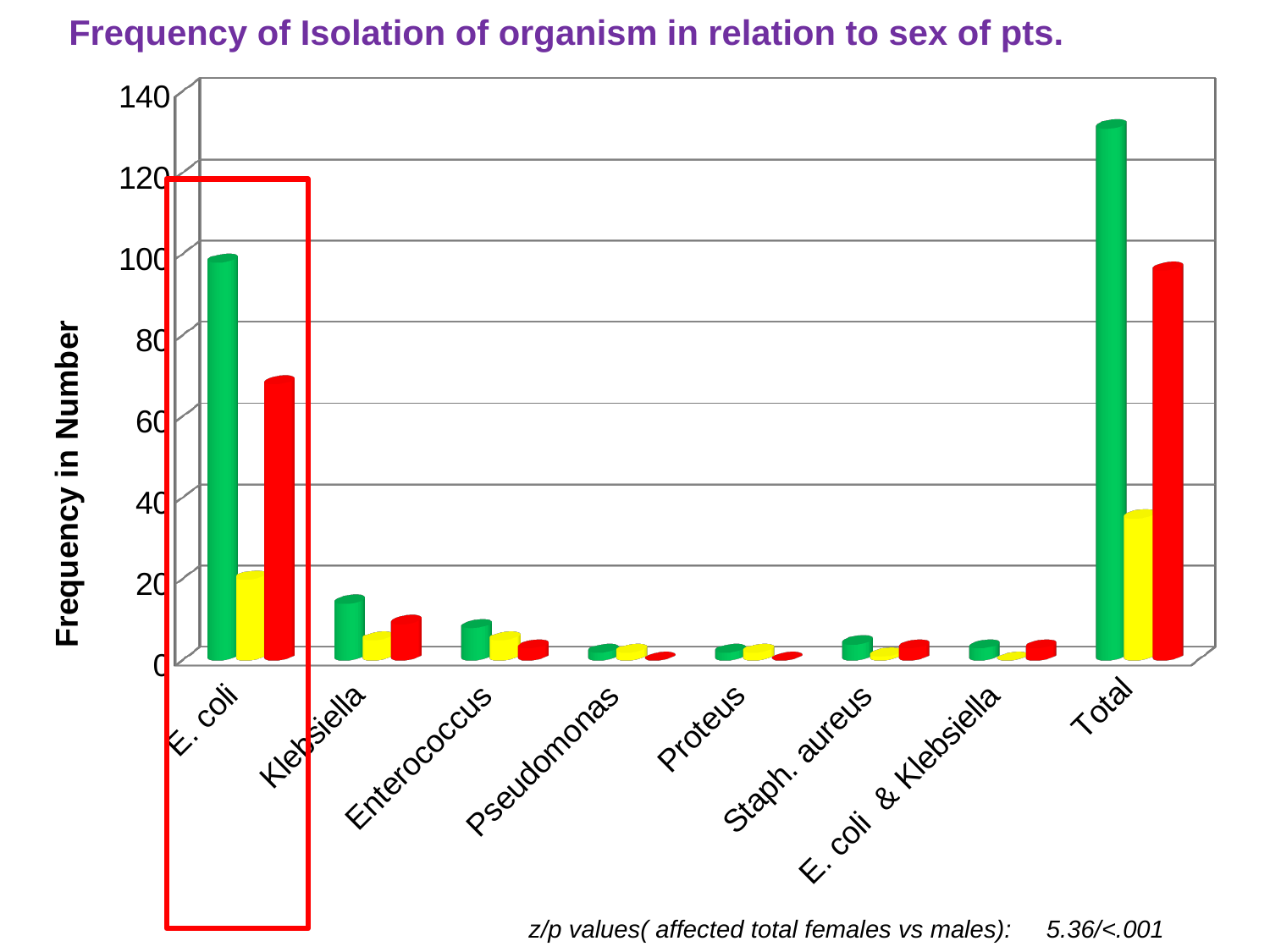

Frequency of Isolation of organism in relation to sex of pts.

[unsupported chart]

z/p values( affected total females vs males):     5.36/<.001